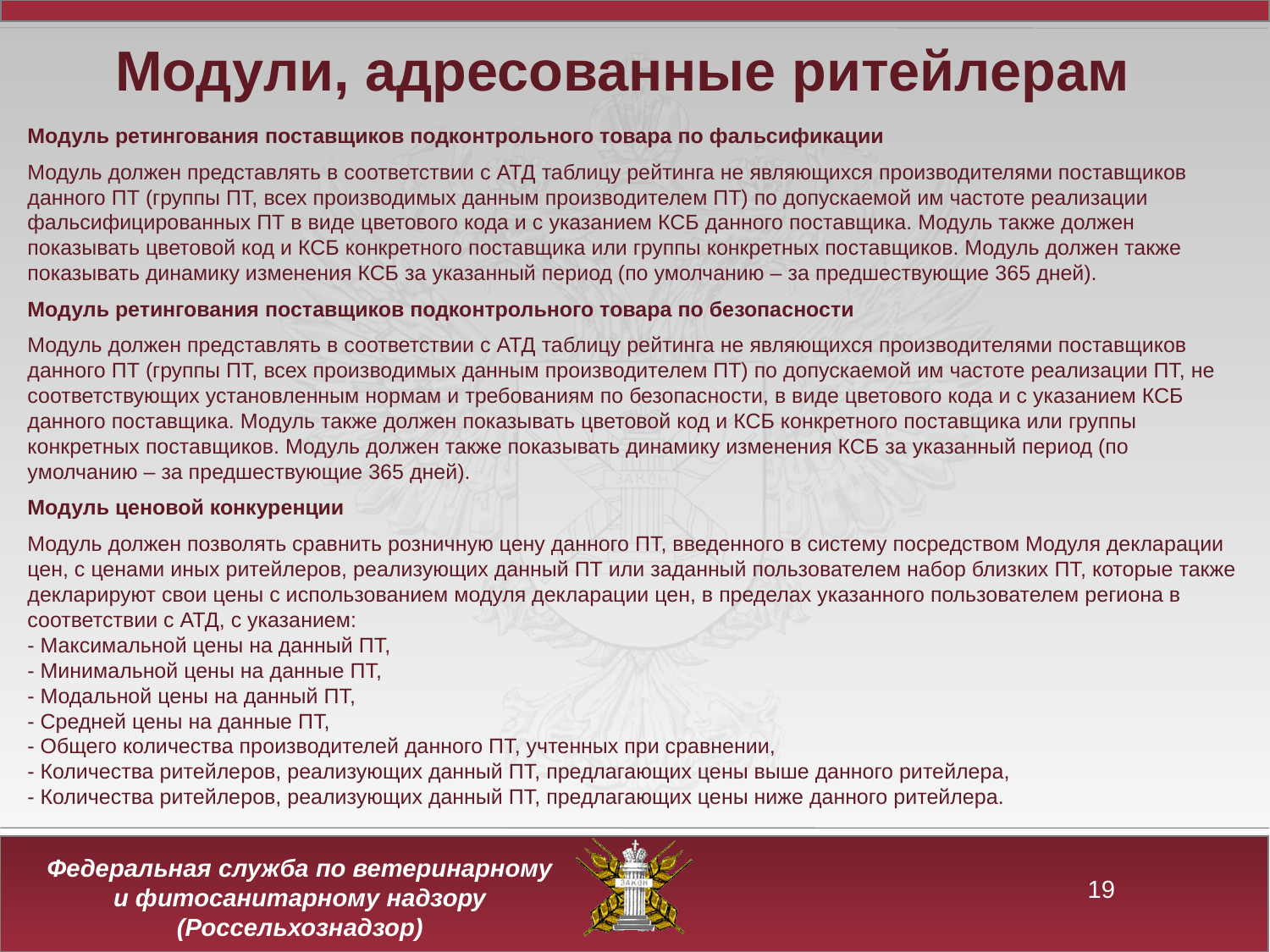

Модули, адресованные ритейлерам
Модуль ретингования поставщиков подконтрольного товара по фальсификации
Модуль должен представлять в соответствии с АТД таблицу рейтинга не являющихся производителями поставщиков данного ПТ (группы ПТ, всех производимых данным производителем ПТ) по допускаемой им частоте реализации фальсифицированных ПТ в виде цветового кода и с указанием КСБ данного поставщика. Модуль также должен показывать цветовой код и КСБ конкретного поставщика или группы конкретных поставщиков. Модуль должен также показывать динамику изменения КСБ за указанный период (по умолчанию – за предшествующие 365 дней).
Модуль ретингования поставщиков подконтрольного товара по безопасности
Модуль должен представлять в соответствии с АТД таблицу рейтинга не являющихся производителями поставщиков данного ПТ (группы ПТ, всех производимых данным производителем ПТ) по допускаемой им частоте реализации ПТ, не соответствующих установленным нормам и требованиям по безопасности, в виде цветового кода и с указанием КСБ данного поставщика. Модуль также должен показывать цветовой код и КСБ конкретного поставщика или группы конкретных поставщиков. Модуль должен также показывать динамику изменения КСБ за указанный период (по умолчанию – за предшествующие 365 дней).
Модуль ценовой конкуренции
Модуль должен позволять сравнить розничную цену данного ПТ, введенного в систему посредством Модуля декларации цен, с ценами иных ритейлеров, реализующих данный ПТ или заданный пользователем набор близких ПТ, которые также декларируют свои цены с использованием модуля декларации цен, в пределах указанного пользователем региона в соответствии с АТД, с указанием:
- Максимальной цены на данный ПТ,
- Минимальной цены на данные ПТ,
- Модальной цены на данный ПТ,
- Средней цены на данные ПТ,
- Общего количества производителей данного ПТ, учтенных при сравнении,
- Количества ритейлеров, реализующих данный ПТ, предлагающих цены выше данного ритейлера,
- Количества ритейлеров, реализующих данный ПТ, предлагающих цены ниже данного ритейлера.
19